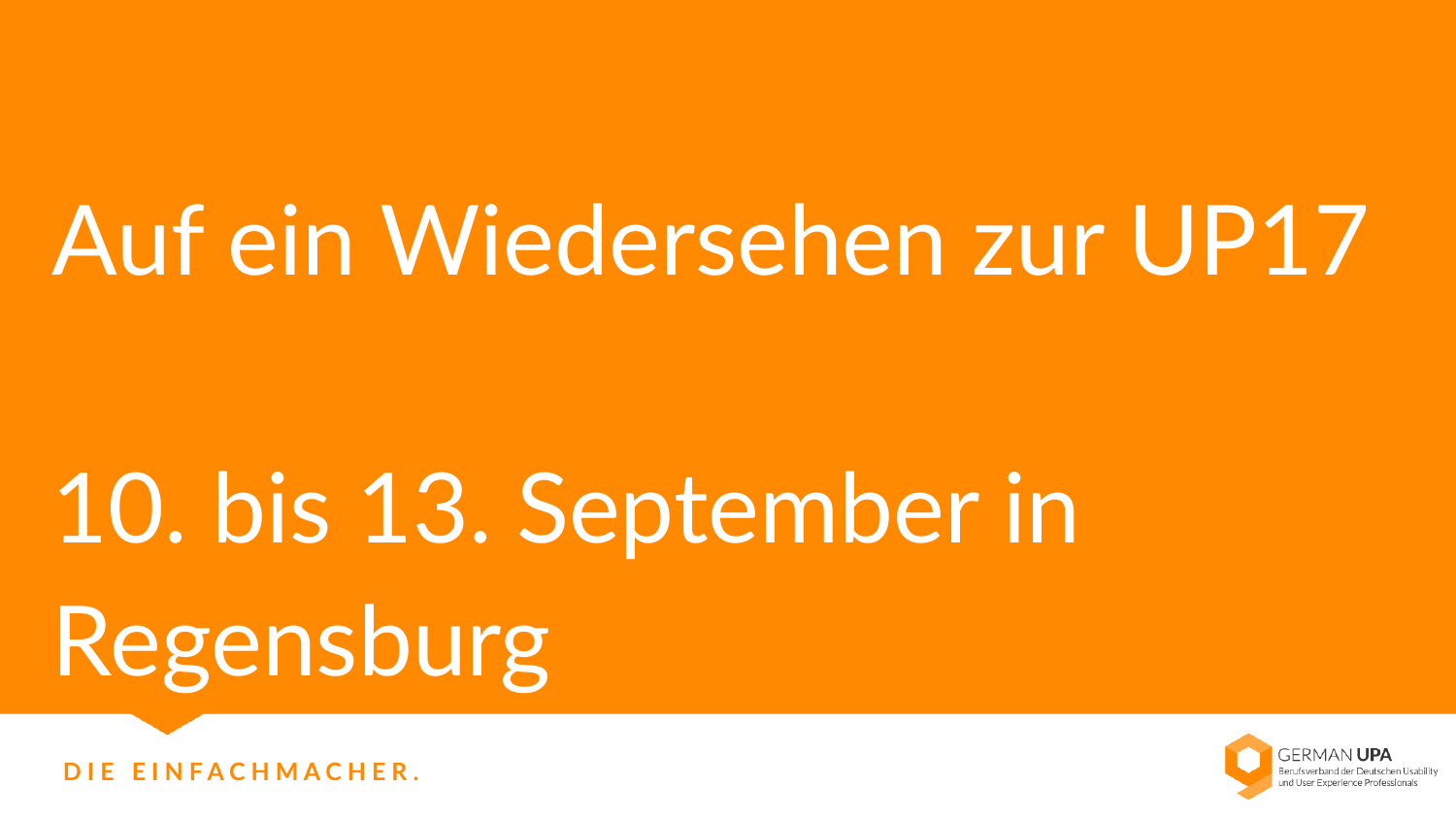

# Auf ein Wiedersehen zur UP17 10. bis 13. September in Regensburg